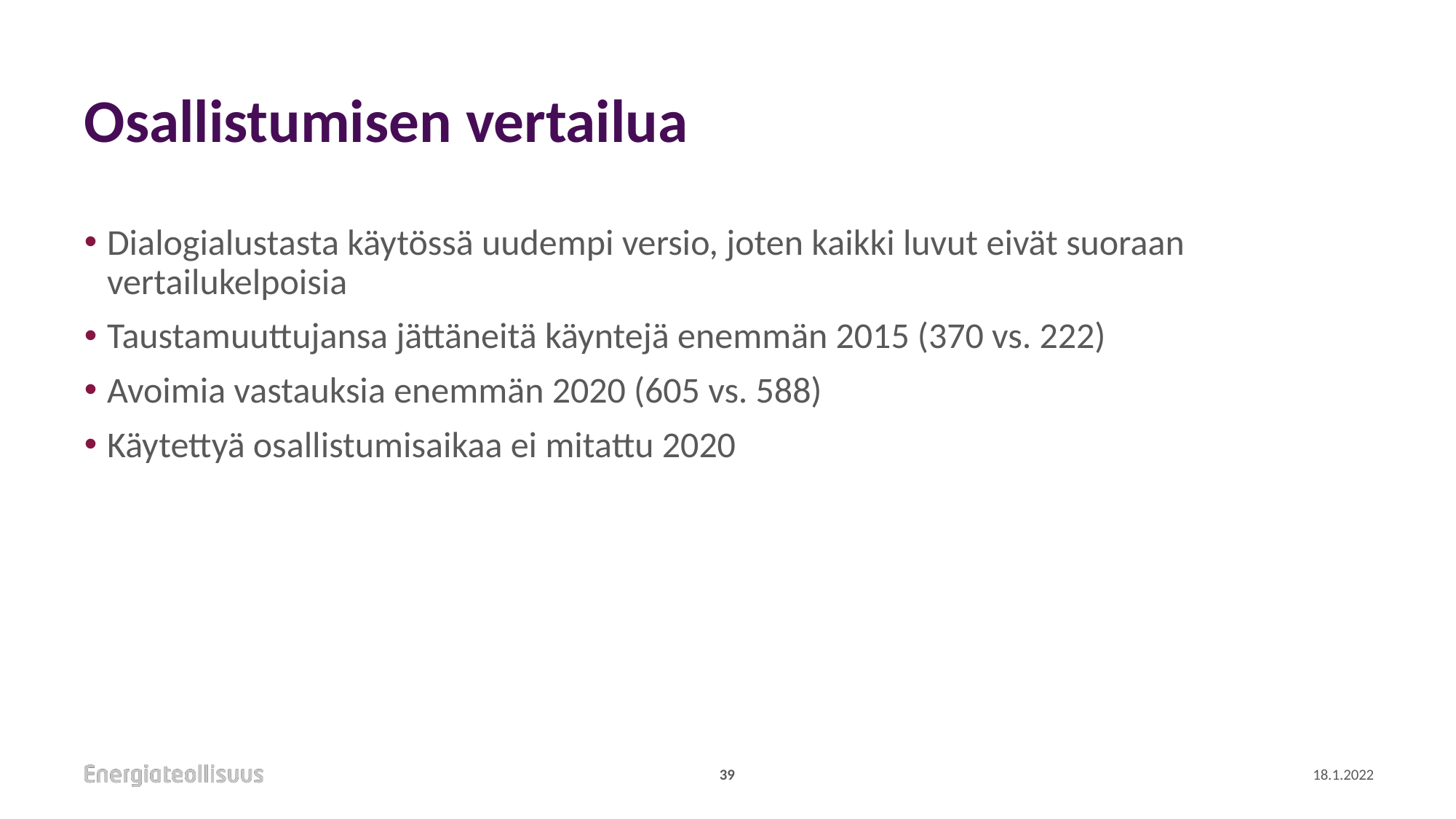

# Osallistumisen vertailua
Dialogialustasta käytössä uudempi versio, joten kaikki luvut eivät suoraan vertailukelpoisia
Taustamuuttujansa jättäneitä käyntejä enemmän 2015 (370 vs. 222)
Avoimia vastauksia enemmän 2020 (605 vs. 588)
Käytettyä osallistumisaikaa ei mitattu 2020
39

18.1.2022